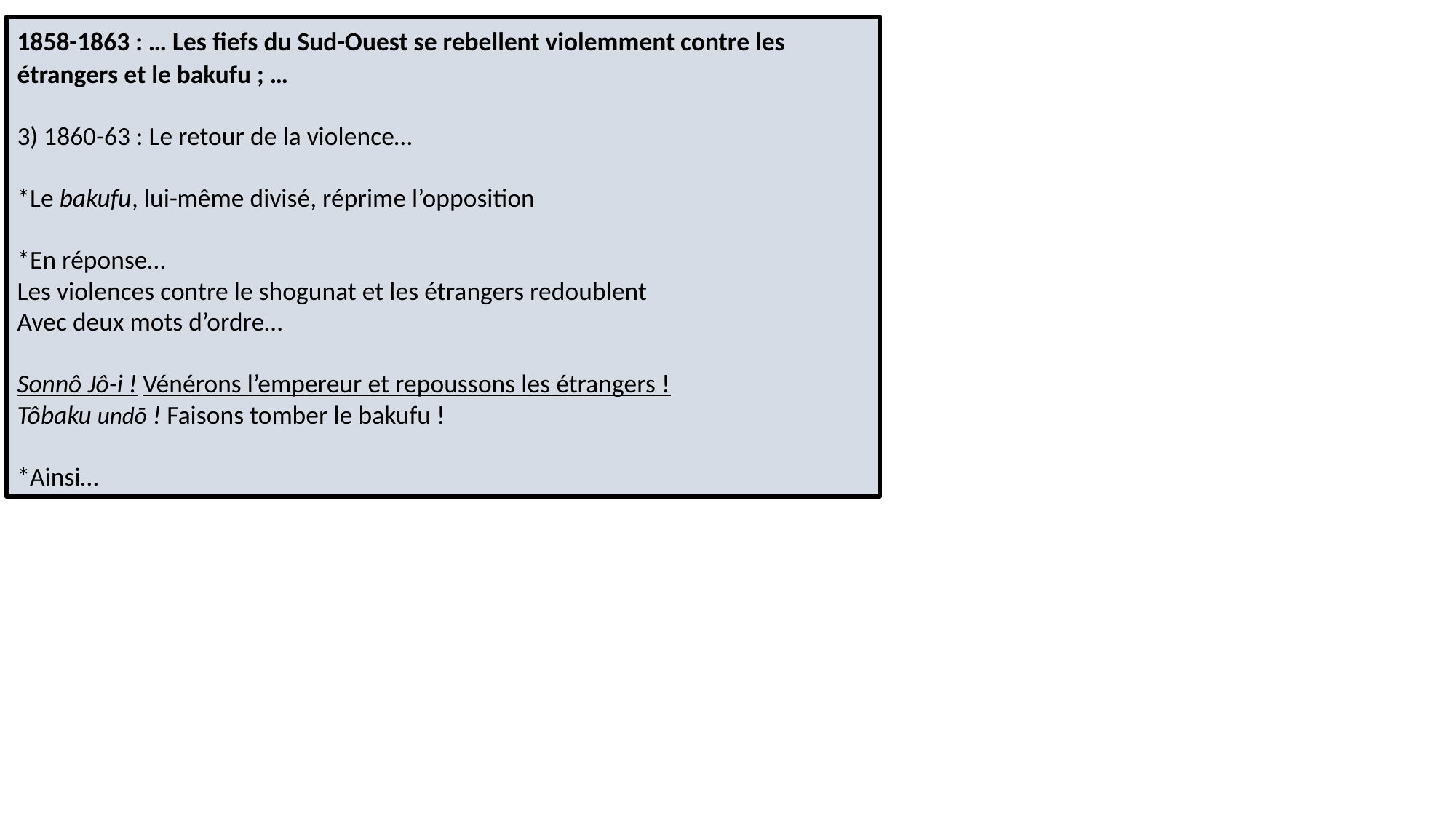

1858-1863 : … Les fiefs du Sud-Ouest se rebellent violemment contre les étrangers et le bakufu ; …

3) 1860-63 : Le retour de la violence…

*Le bakufu, lui-même divisé, réprime l’opposition

*En réponse…
Les violences contre le shogunat et les étrangers redoublent
Avec deux mots d’ordre…

Sonnô Jô-i ! Vénérons l’empereur et repoussons les étrangers !
Tôbaku undō ! Faisons tomber le bakufu !

*Ainsi…